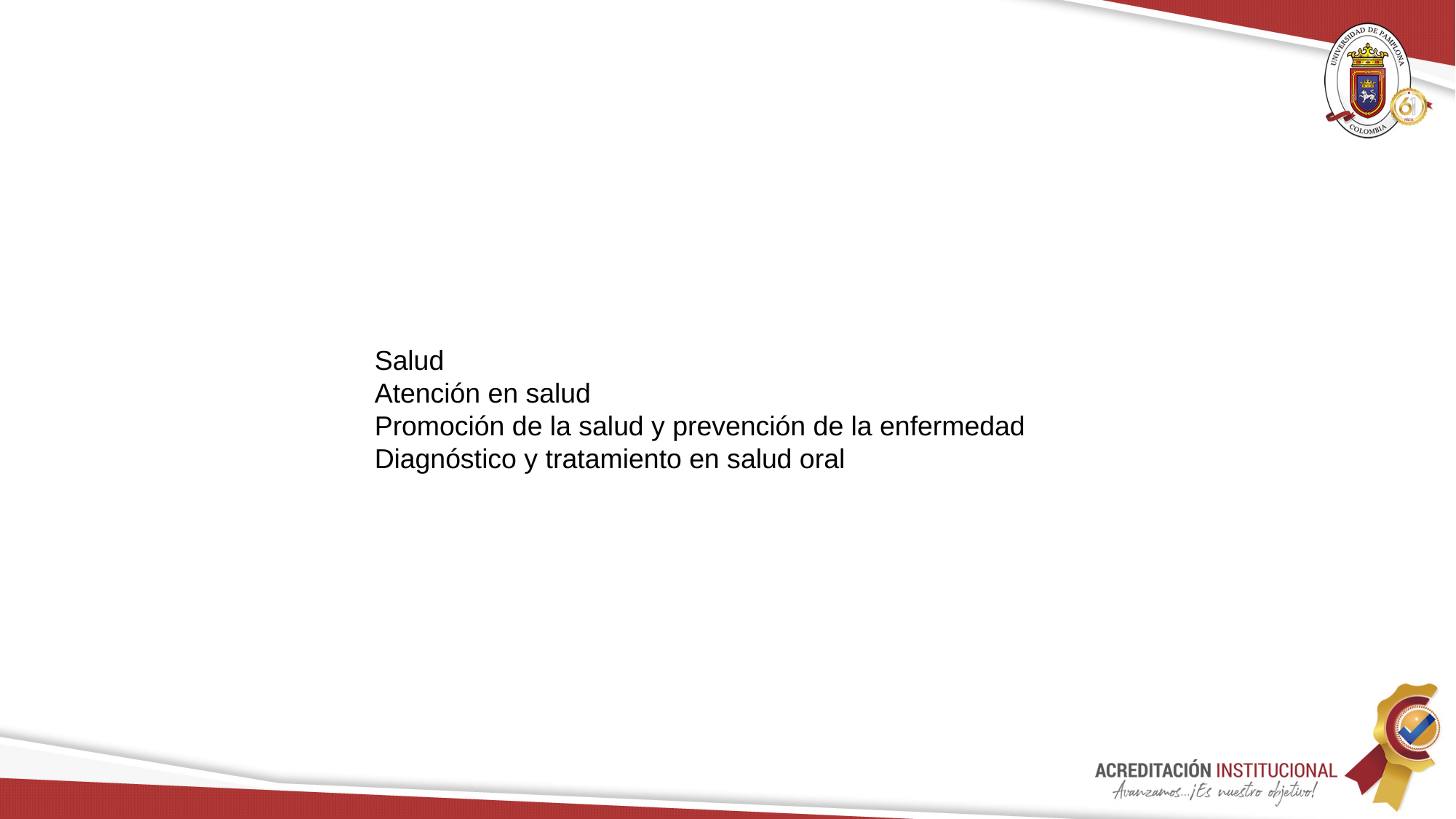

#
Salud
Atención en salud
Promoción de la salud y prevención de la enfermedad
Diagnóstico y tratamiento en salud oral